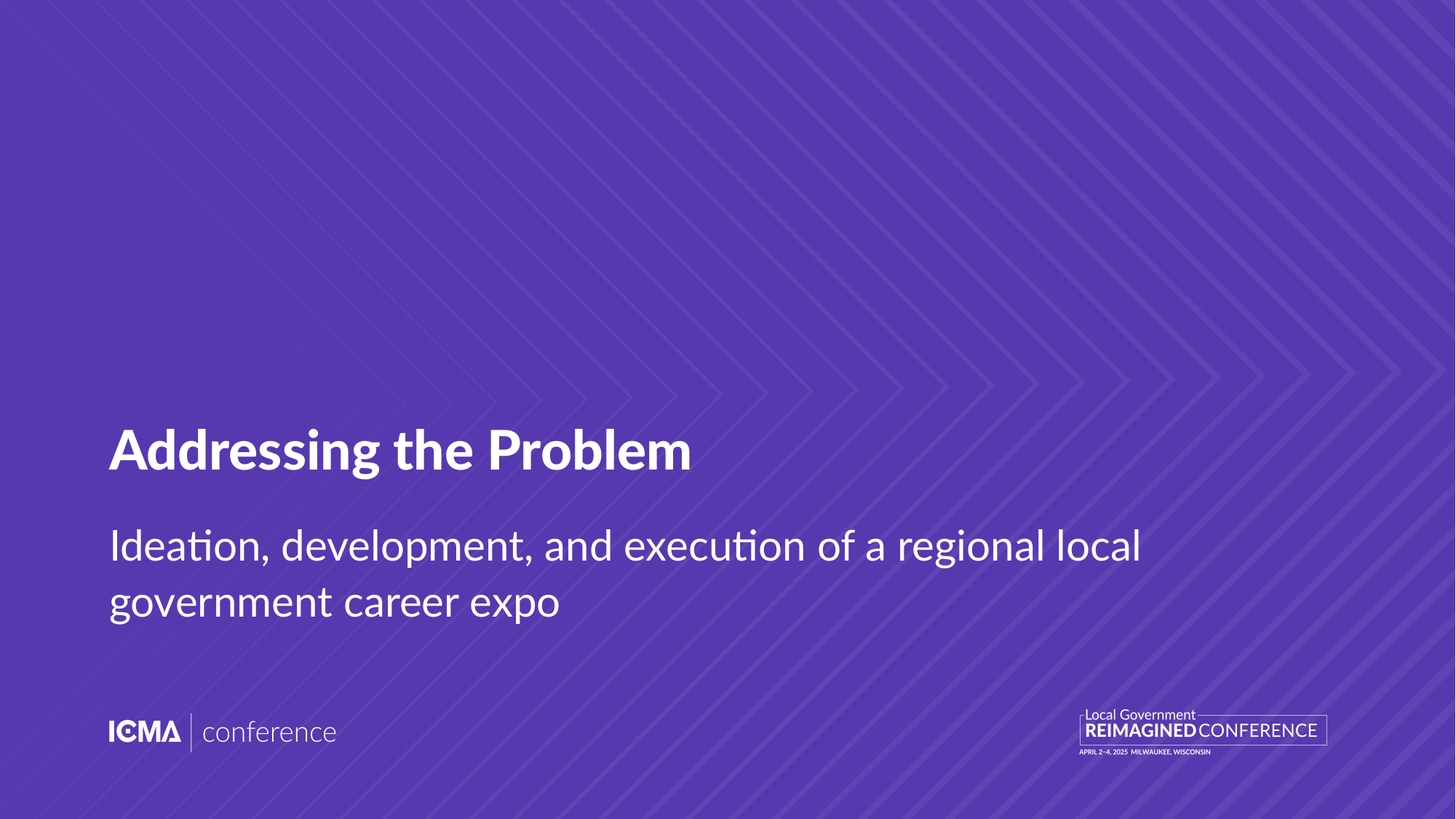

# Addressing the Problem
Ideation, development, and execution of a regional local government career expo